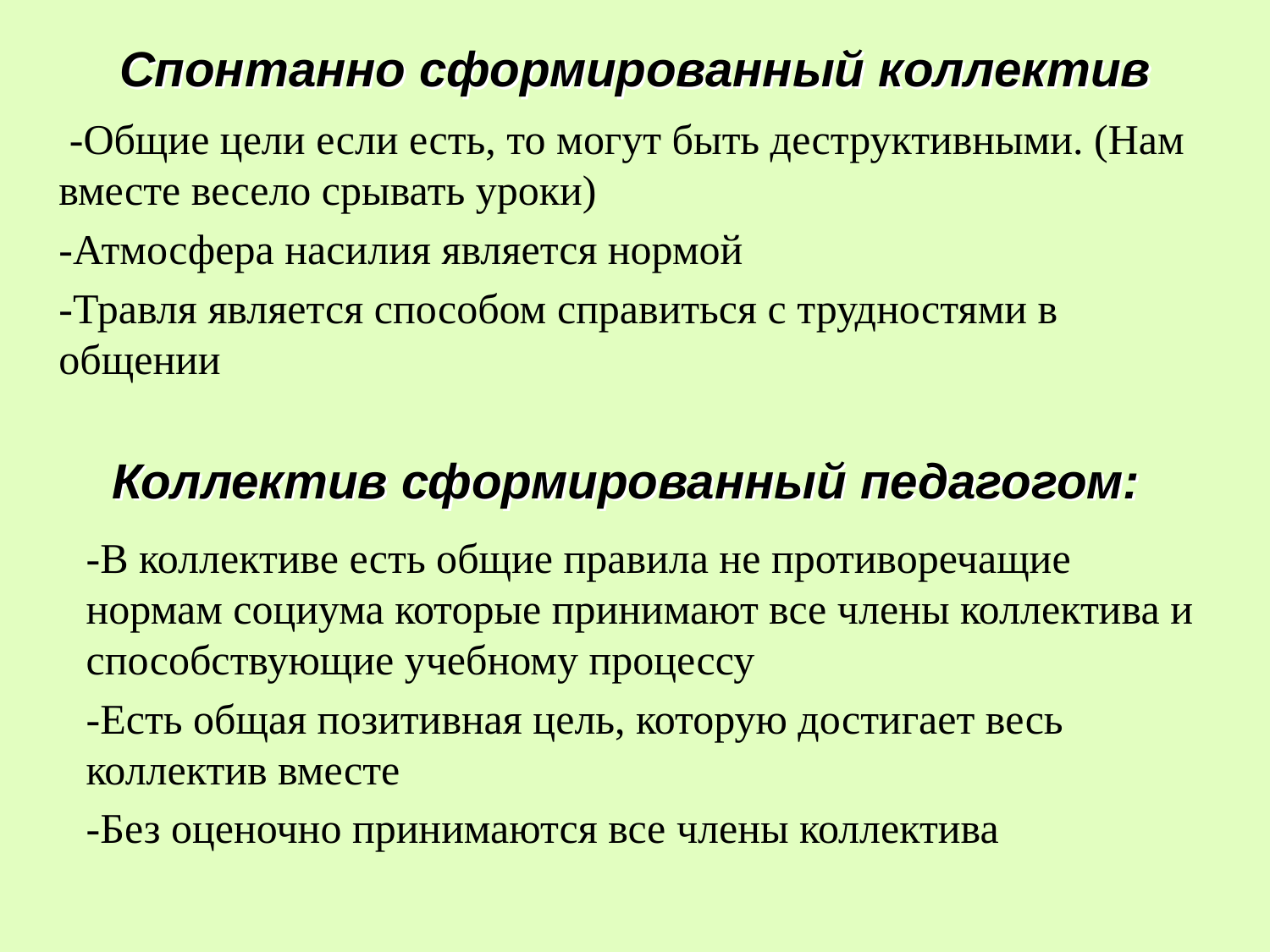

# Спонтанно сформированный коллектив
 -Общие цели если есть, то могут быть деструктивными. (Нам вместе весело срывать уроки)
-Атмосфера насилия является нормой
-Травля является способом справиться с трудностями в общении
Коллектив сформированный педагогом:
-В коллективе есть общие правила не противоречащие нормам социума которые принимают все члены коллектива и способствующие учебному процессу
-Есть общая позитивная цель, которую достигает весь коллектив вместе
-Без оценочно принимаются все члены коллектива